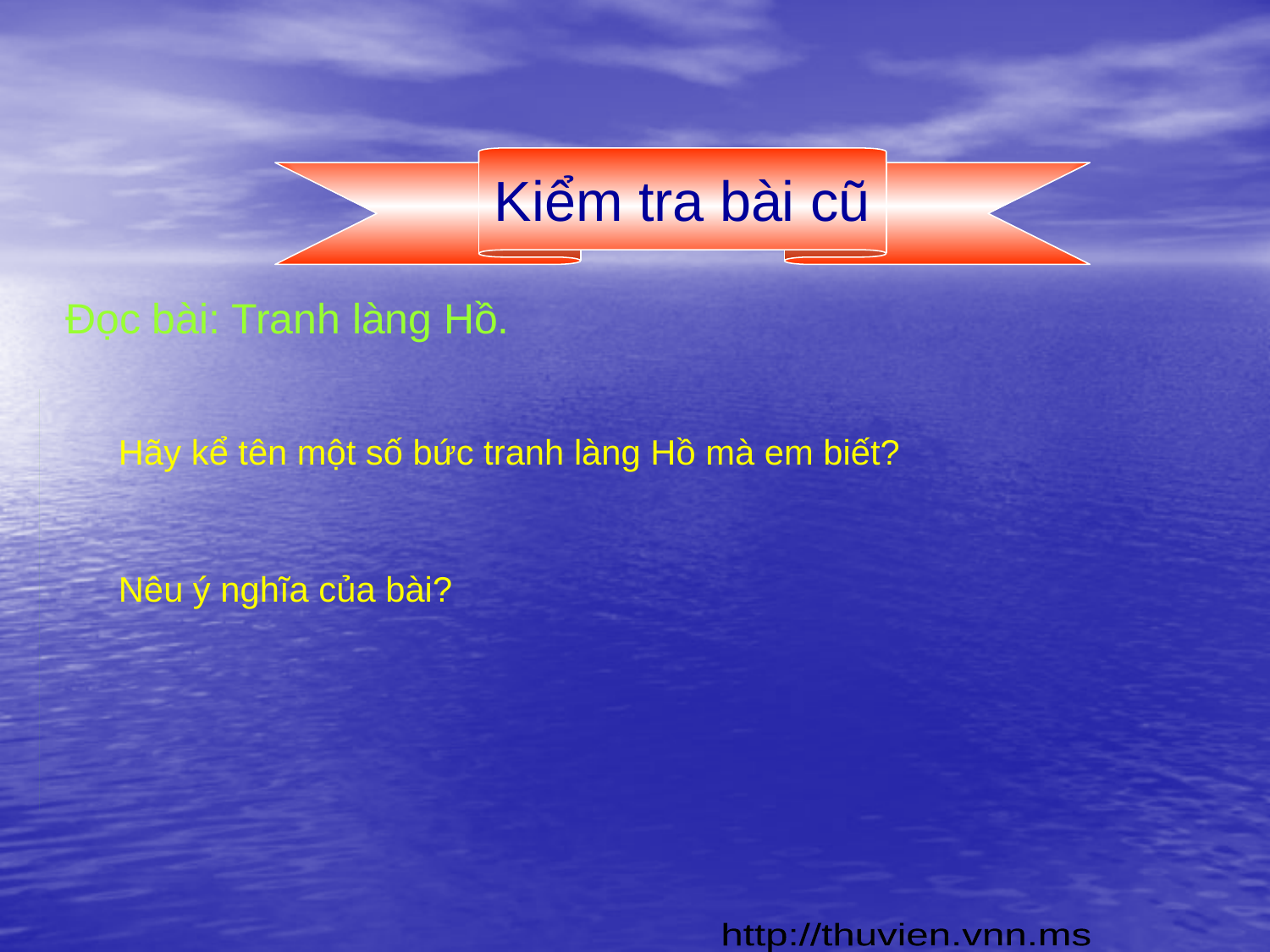

Kiểm tra bài cũ
Đọc bài: Tranh làng Hồ.
Hãy kể tên một số bức tranh làng Hồ mà em biết?
Nêu ý nghĩa của bài?